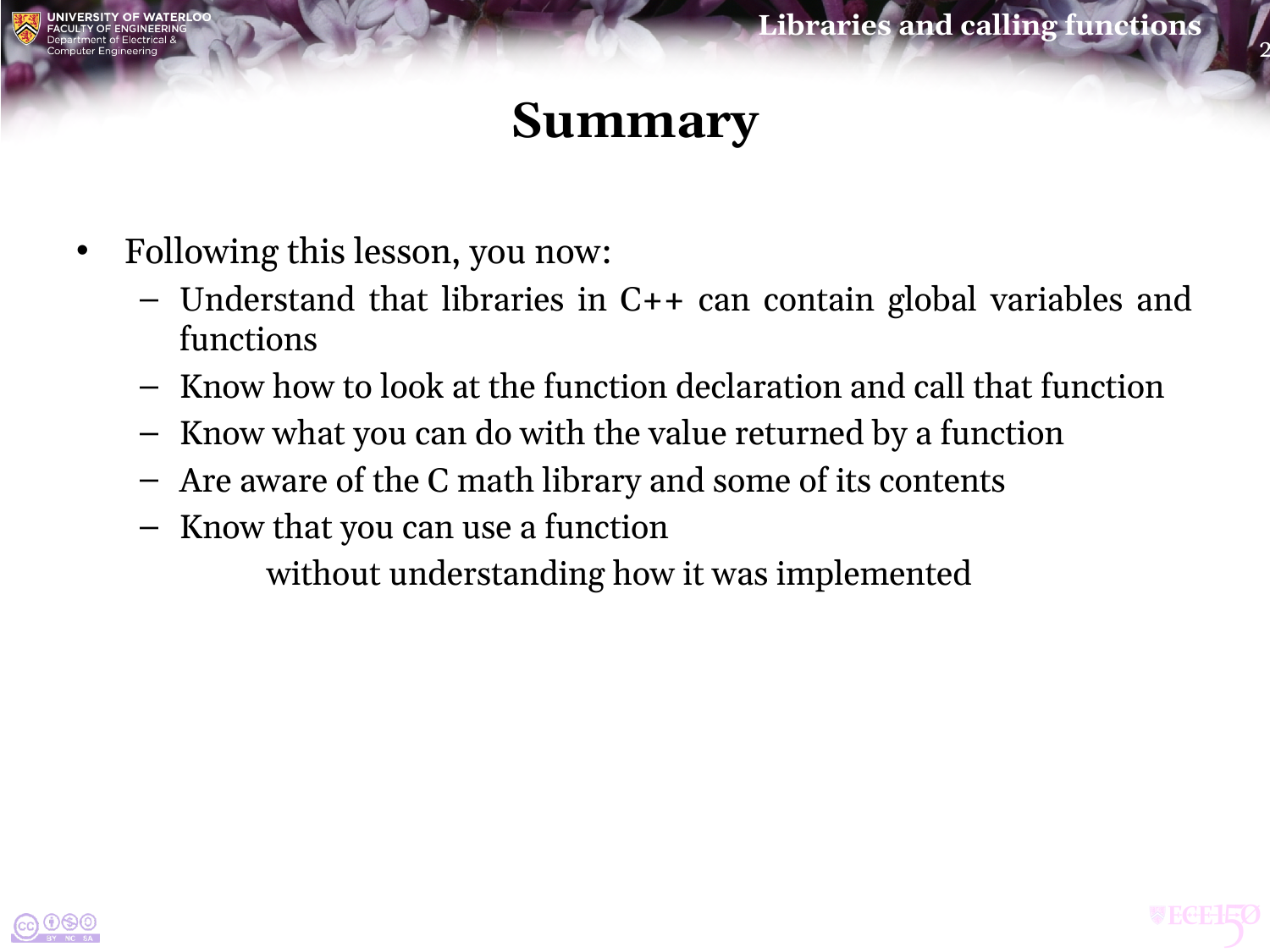

# Summary
Following this lesson, you now:
Understand that libraries in C++ can contain global variables and functions
Know how to look at the function declaration and call that function
Know what you can do with the value returned by a function
Are aware of the C math library and some of its contents
Know that you can use a function
	without understanding how it was implemented